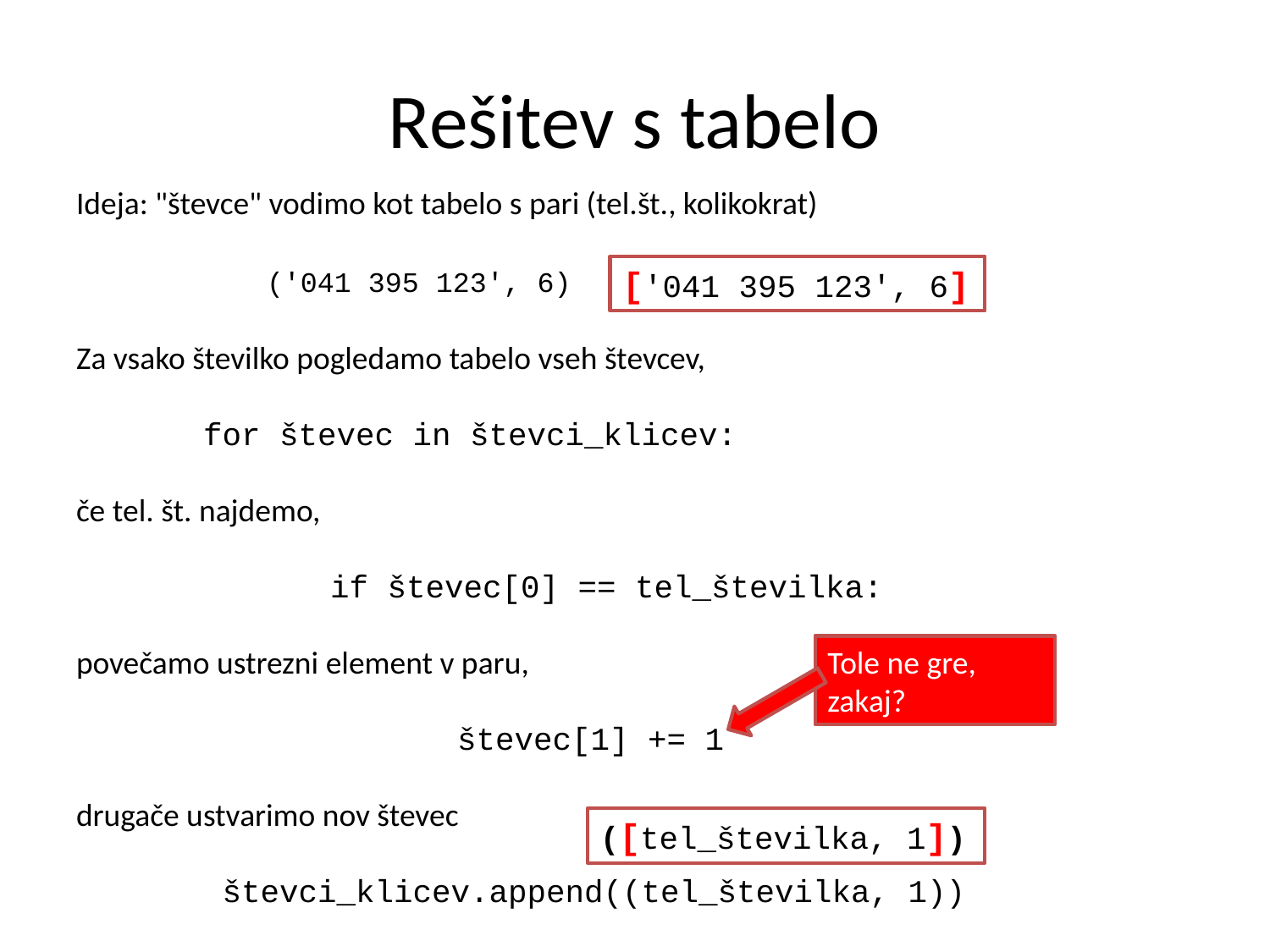

# Rešitev s tabelo
Ideja: "števce" vodimo kot tabelo s pari (tel.št., kolikokrat)
	('041 395 123', 6)

Za vsako številko pogledamo tabelo vseh števcev,
	for števec in števci_klicev:
če tel. št. najdemo,
		if števec[0] == tel_številka:
povečamo ustrezni element v paru,
              	števec[1] += 1
drugače ustvarimo nov števec
	 števci_klicev.append((tel_številka, 1))
['041 395 123', 6]
Tole ne gre, zakaj?

([tel_številka, 1])